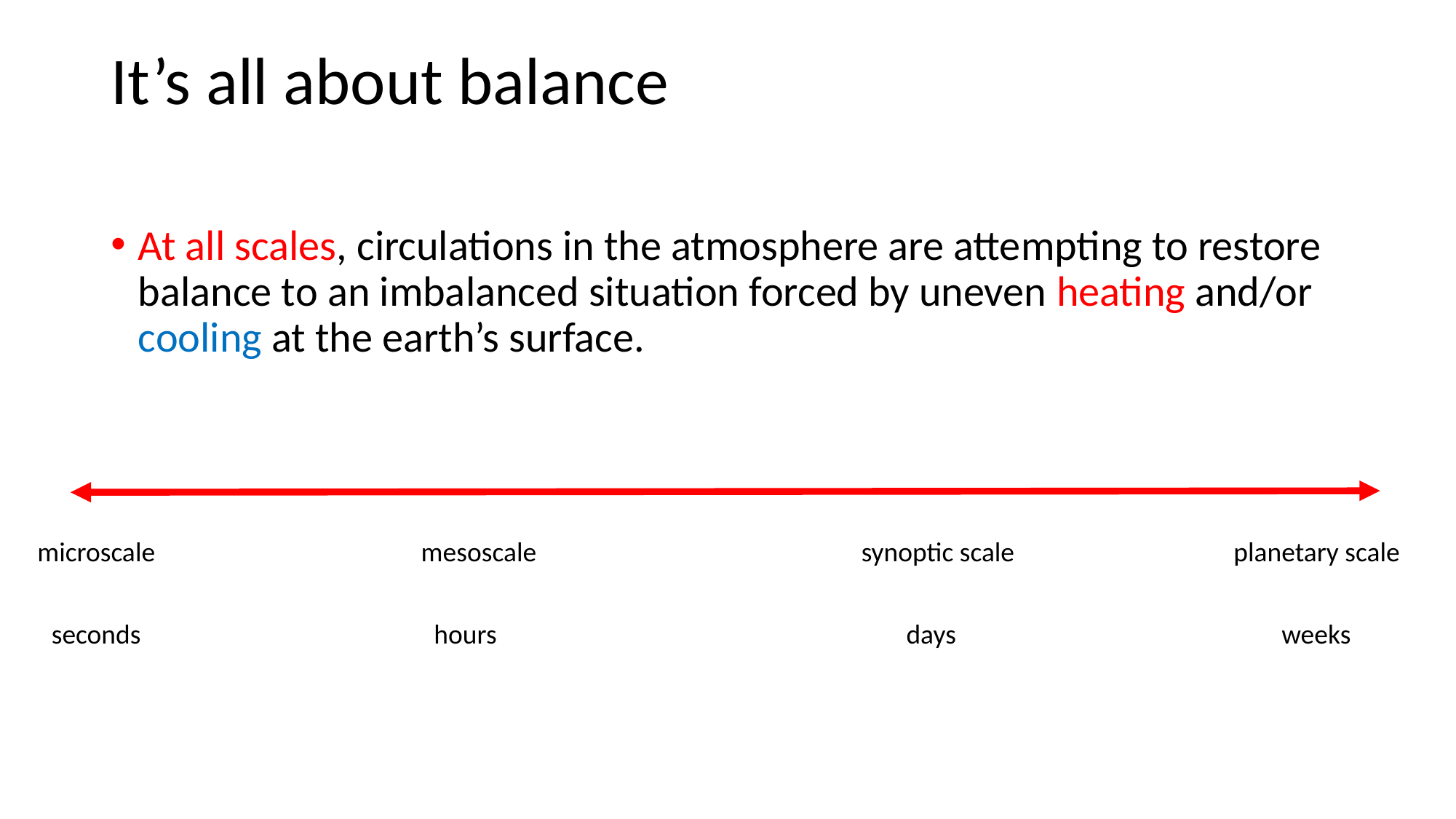

# It’s all about balance
At all scales, circulations in the atmosphere are attempting to restore balance to an imbalanced situation forced by uneven heating and/or cooling at the earth’s surface.
microscale
mesoscale
synoptic scale
planetary scale
seconds
hours
days
weeks